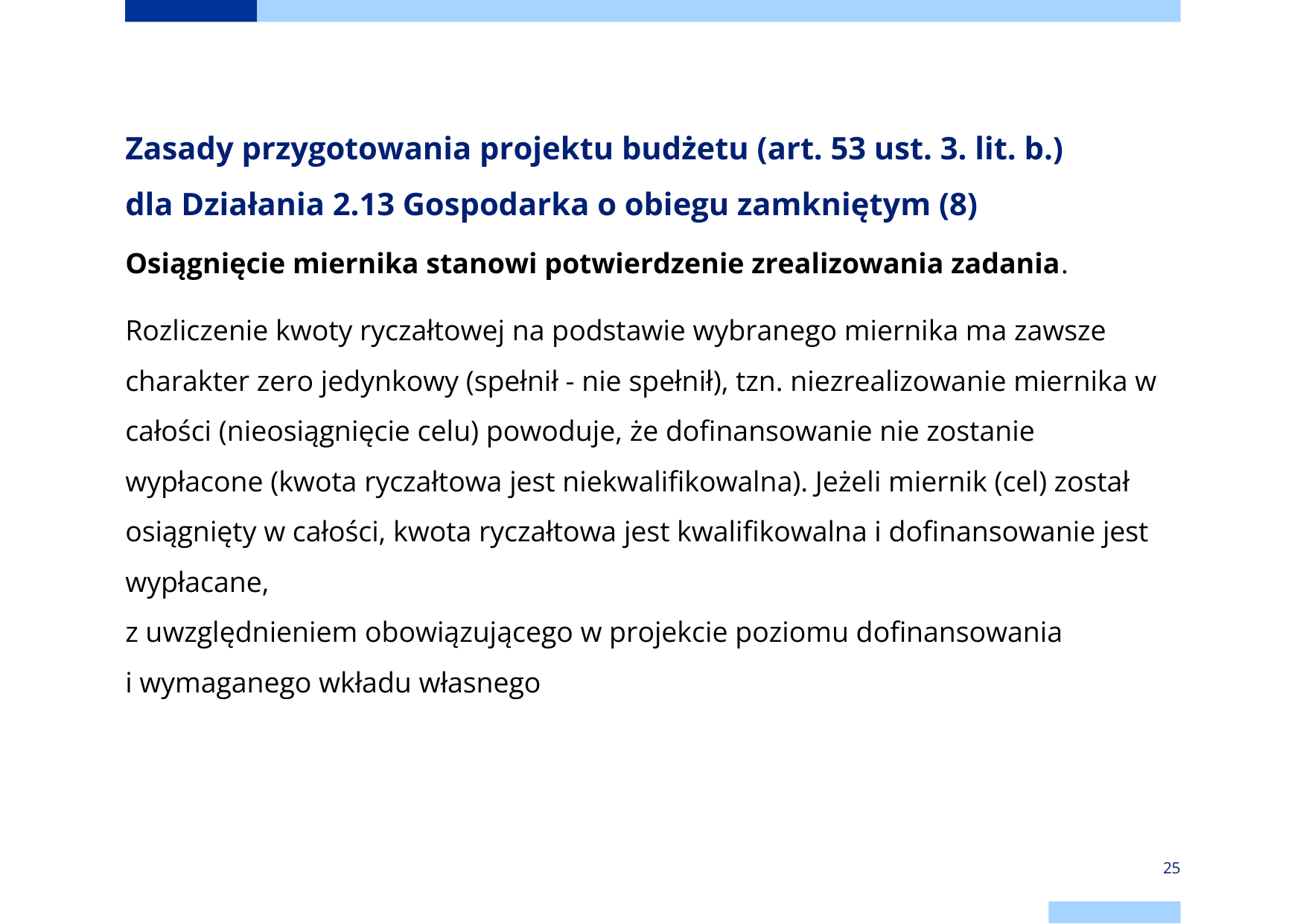

# Zasady przygotowania projektu budżetu (art. 53 ust. 3. lit. b.) dla Działania 2.13 Gospodarka o obiegu zamkniętym (8)
Osiągnięcie miernika stanowi potwierdzenie zrealizowania zadania.
Rozliczenie kwoty ryczałtowej na podstawie wybranego miernika ma zawsze charakter zero jedynkowy (spełnił - nie spełnił), tzn. niezrealizowanie miernika w całości (nieosiągnięcie celu) powoduje, że dofinansowanie nie zostanie wypłacone (kwota ryczałtowa jest niekwalifikowalna). Jeżeli miernik (cel) został osiągnięty w całości, kwota ryczałtowa jest kwalifikowalna i dofinansowanie jest wypłacane,
z uwzględnieniem obowiązującego w projekcie poziomu dofinansowania
i wymaganego wkładu własnego
25